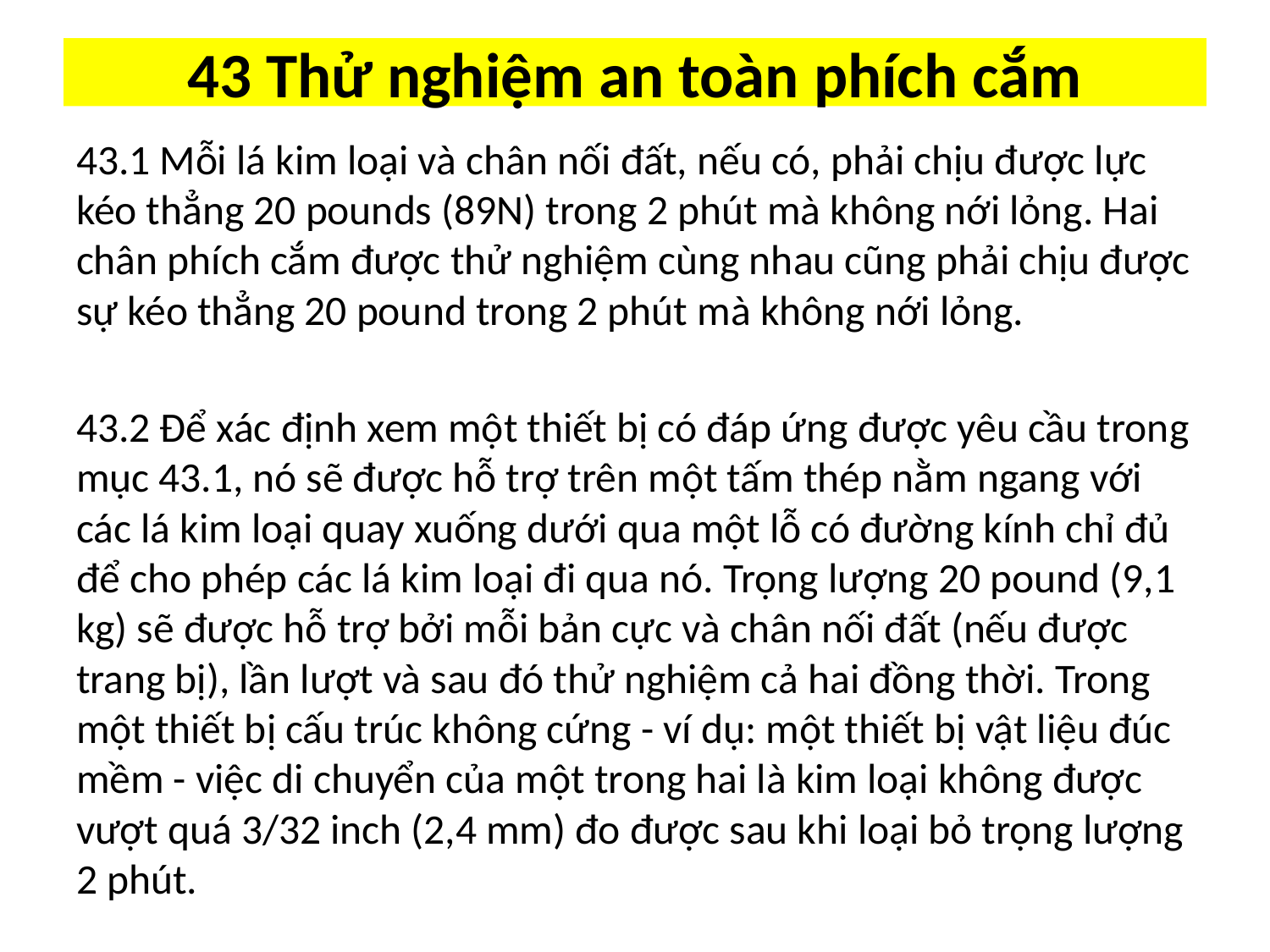

# 43 Thử nghiệm an toàn phích cắm
43.1 Mỗi lá kim loại và chân nối đất, nếu có, phải chịu được lực kéo thẳng 20 pounds (89N) trong 2 phút mà không nới lỏng. Hai chân phích cắm được thử nghiệm cùng nhau cũng phải chịu được sự kéo thẳng 20 pound trong 2 phút mà không nới lỏng.

43.2 Để xác định xem một thiết bị có đáp ứng được yêu cầu trong mục 43.1, nó sẽ được hỗ trợ trên một tấm thép nằm ngang với các lá kim loại quay xuống dưới qua một lỗ có đường kính chỉ đủ để cho phép các lá kim loại đi qua nó. Trọng lượng 20 pound (9,1 kg) sẽ được hỗ trợ bởi mỗi bản cực và chân nối đất (nếu được trang bị), lần lượt và sau đó thử nghiệm cả hai đồng thời. Trong một thiết bị cấu trúc không cứng - ví dụ: một thiết bị vật liệu đúc mềm - việc di chuyển của một trong hai là kim loại không được vượt quá 3/32 inch (2,4 mm) đo được sau khi loại bỏ trọng lượng 2 phút.